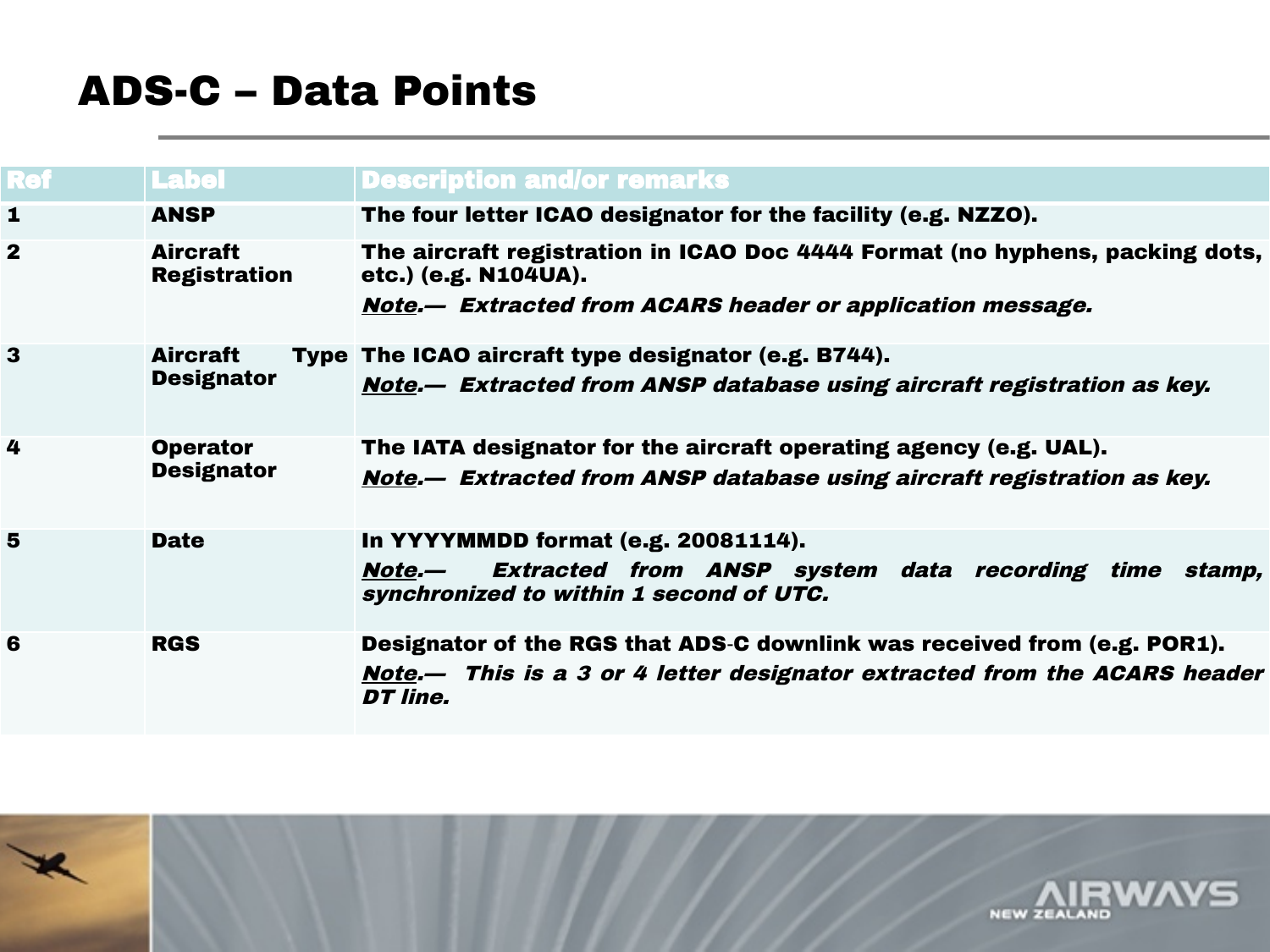

# ADS-C – Data Points
| Ref | Label | Description and/or remarks |
| --- | --- | --- |
| 1 | ANSP | The four letter ICAO designator for the facility (e.g. NZZO). |
| 2 | Aircraft Registration | The aircraft registration in ICAO Doc 4444 Format (no hyphens, packing dots, etc.) (e.g. N104UA). Note.— Extracted from ACARS header or application message. |
| 3 | Aircraft Type Designator | The ICAO aircraft type designator (e.g. B744). Note.— Extracted from ANSP database using aircraft registration as key. |
| 4 | Operator Designator | The IATA designator for the aircraft operating agency (e.g. UAL). Note.— Extracted from ANSP database using aircraft registration as key. |
| 5 | Date | In YYYYMMDD format (e.g. 20081114). Note.— Extracted from ANSP system data recording time stamp, synchronized to within 1 second of UTC. |
| 6 | RGS | Designator of the RGS that ADS‑C downlink was received from (e.g. POR1). Note.— This is a 3 or 4 letter designator extracted from the ACARS header DT line. |